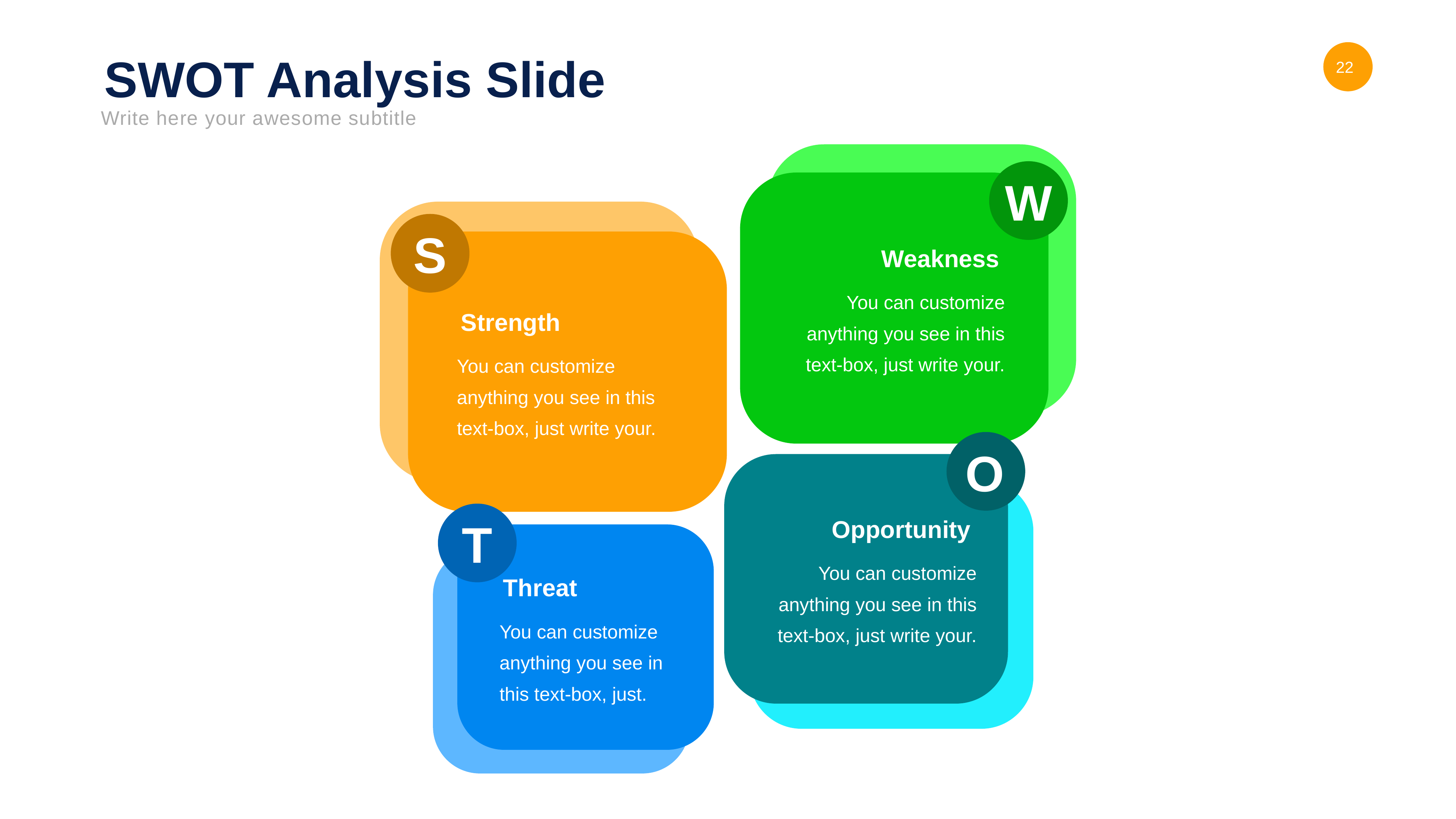

SWOT Analysis Slide
Write here your awesome subtitle

W

S

Weakness
You can customize anything you see in this text-box, just write your.
Strength
You can customize anything you see in this text-box, just write your.

O

T
Opportunity

You can customize anything you see in this text-box, just write your.
Threat
You can customize anything you see in this text-box, just.